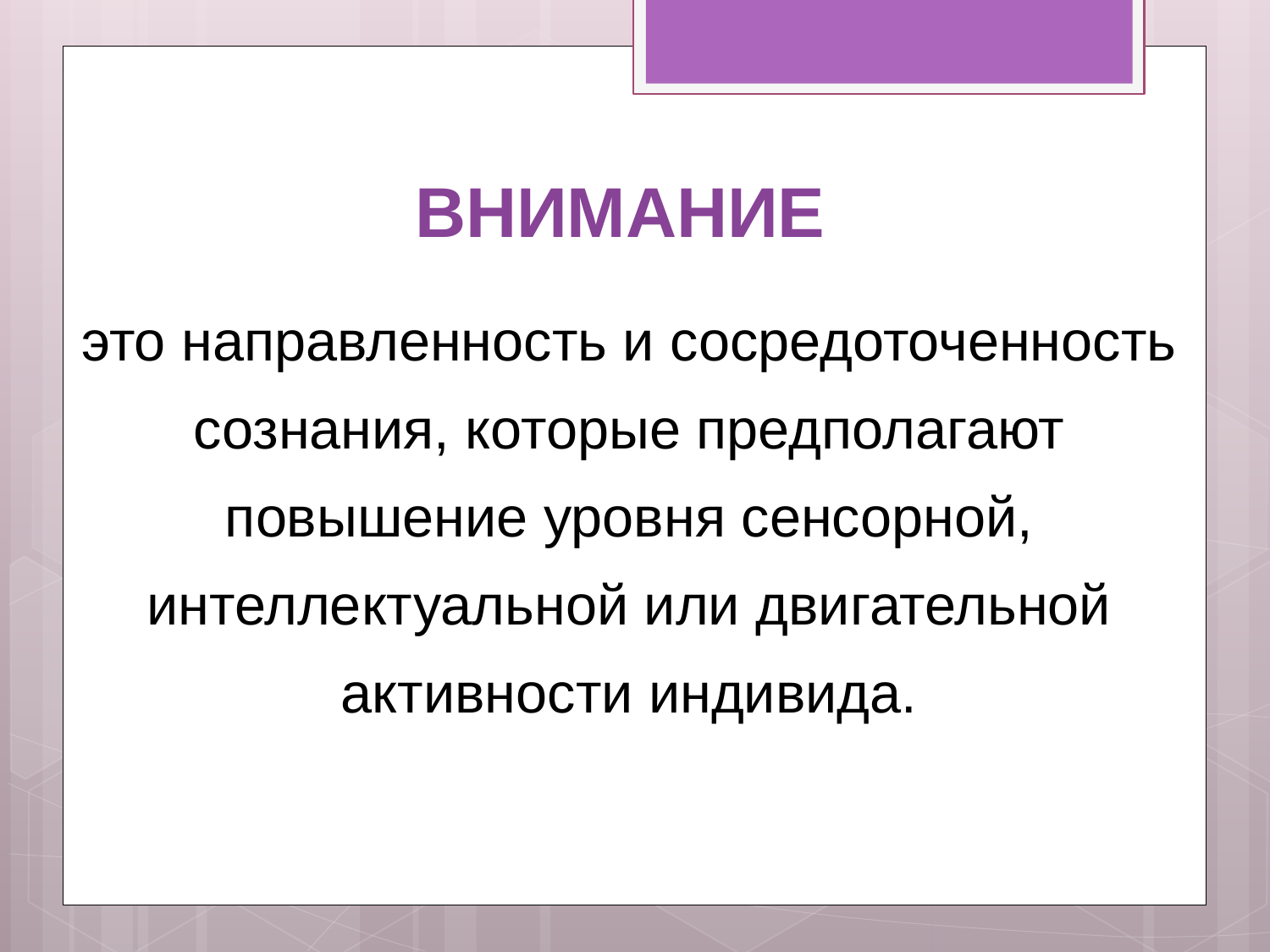

# ВНИМАНИЕ
это направленность и сосредоточенность сознания, которые предполагают повышение уровня сенсорной, интеллектуальной или двигательной активности индивида.